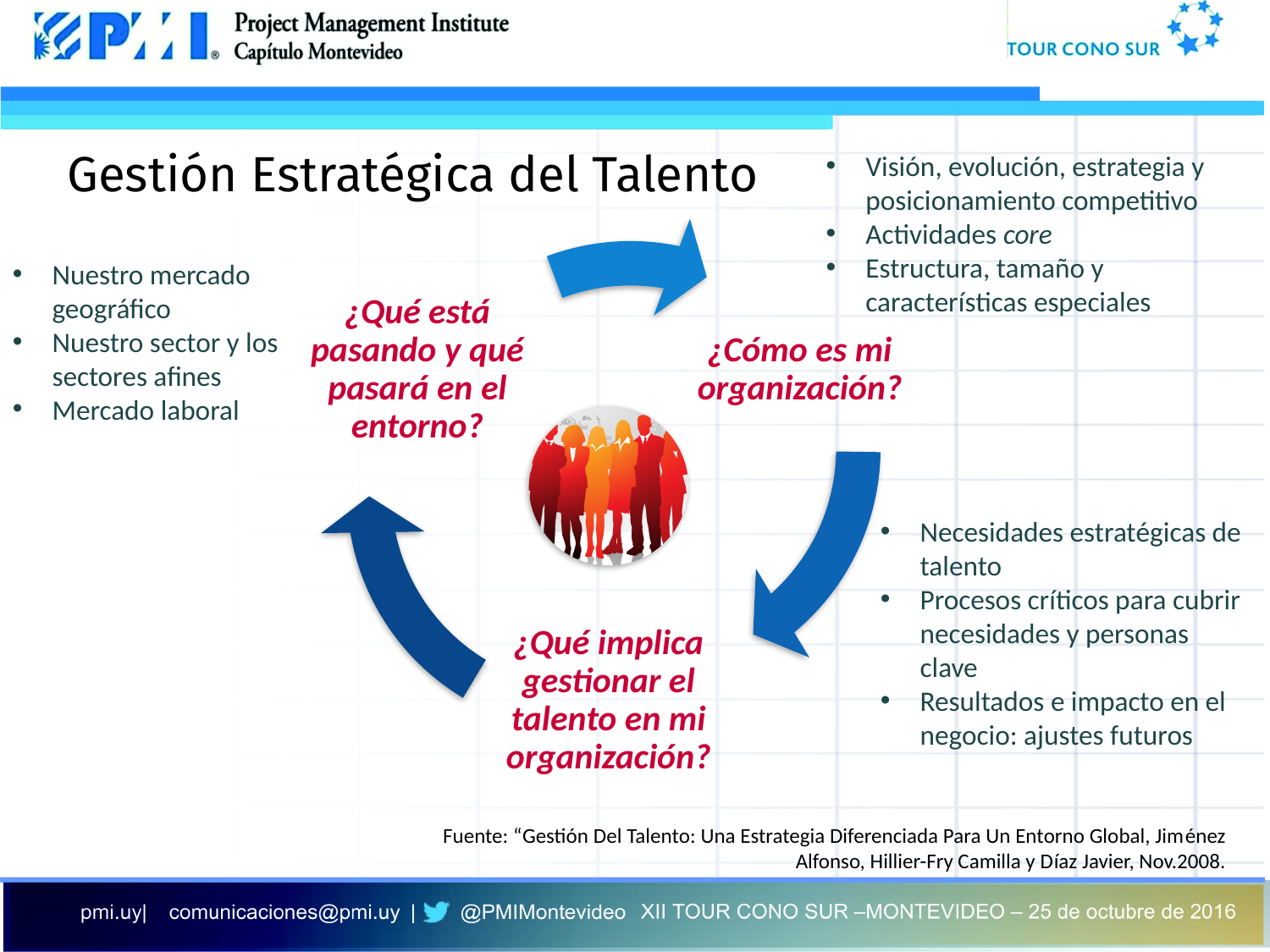

# Gestión Estratégica del Talento
Visión, evolución, estrategia y posicionamiento competitivo
Actividades core
Estructura, tamaño y características especiales
¿Cómo es mi organización?
¿Qué implica gestionar el talento en mi organización?
¿Qué está pasando y qué pasará en el entorno?
Nuestro mercado geográfico
Nuestro sector y los sectores afines
Mercado laboral

Necesidades estratégicas de talento
Procesos críticos para cubrir necesidades y personas clave
Resultados e impacto en el negocio: ajustes futuros
Fuente: “Gestión Del Talento: Una Estrategia Diferenciada Para Un Entorno Global, Jiménez Alfonso, Hillier-Fry Camilla y Díaz Javier, Nov.2008.